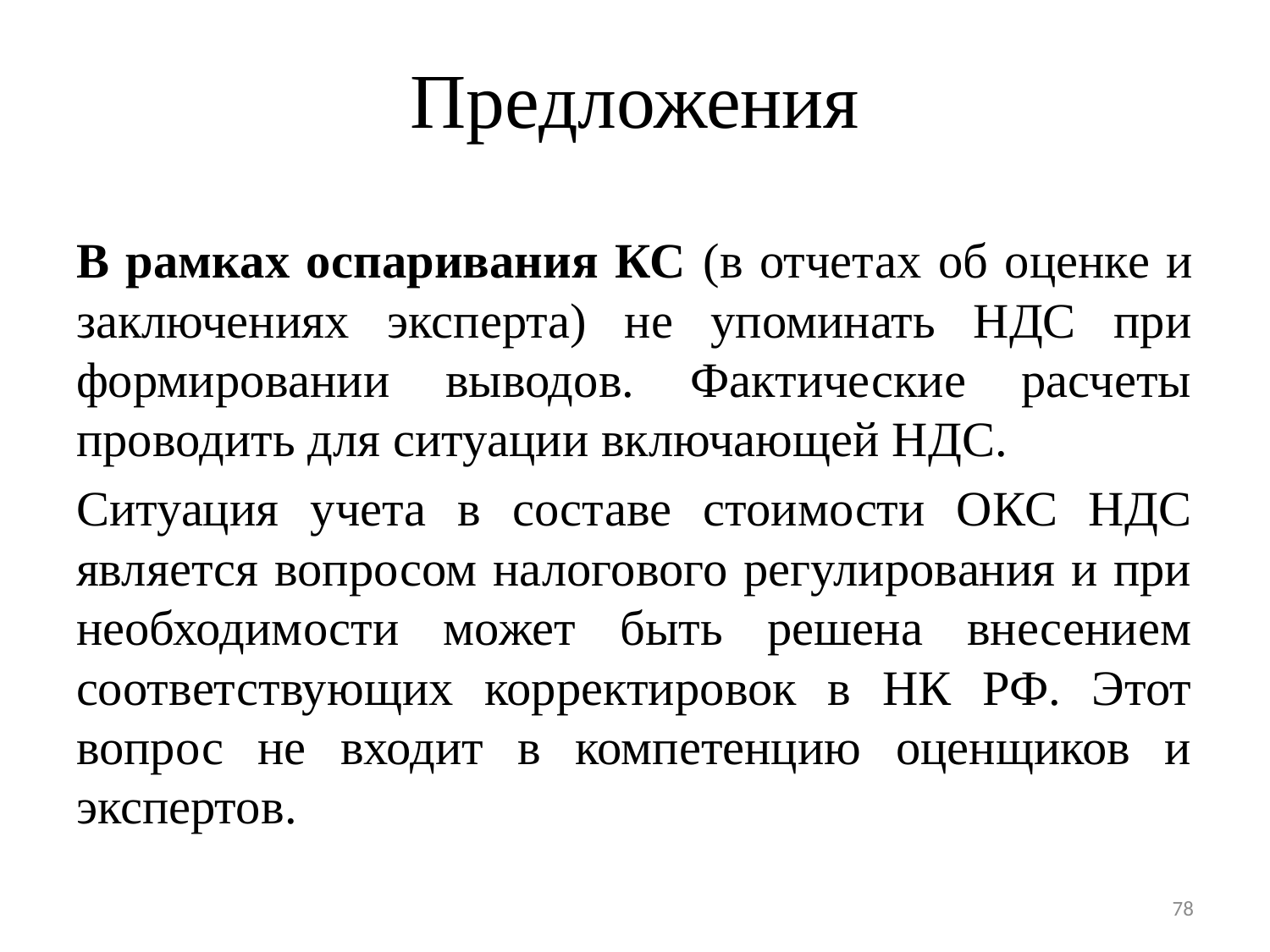

# Предложения
В рамках оспаривания КС (в отчетах об оценке и заключениях эксперта) не упоминать НДС при формировании выводов. Фактические расчеты проводить для ситуации включающей НДС.
Ситуация учета в составе стоимости ОКС НДС является вопросом налогового регулирования и при необходимости может быть решена внесением соответствующих корректировок в НК РФ. Этот вопрос не входит в компетенцию оценщиков и экспертов.
78